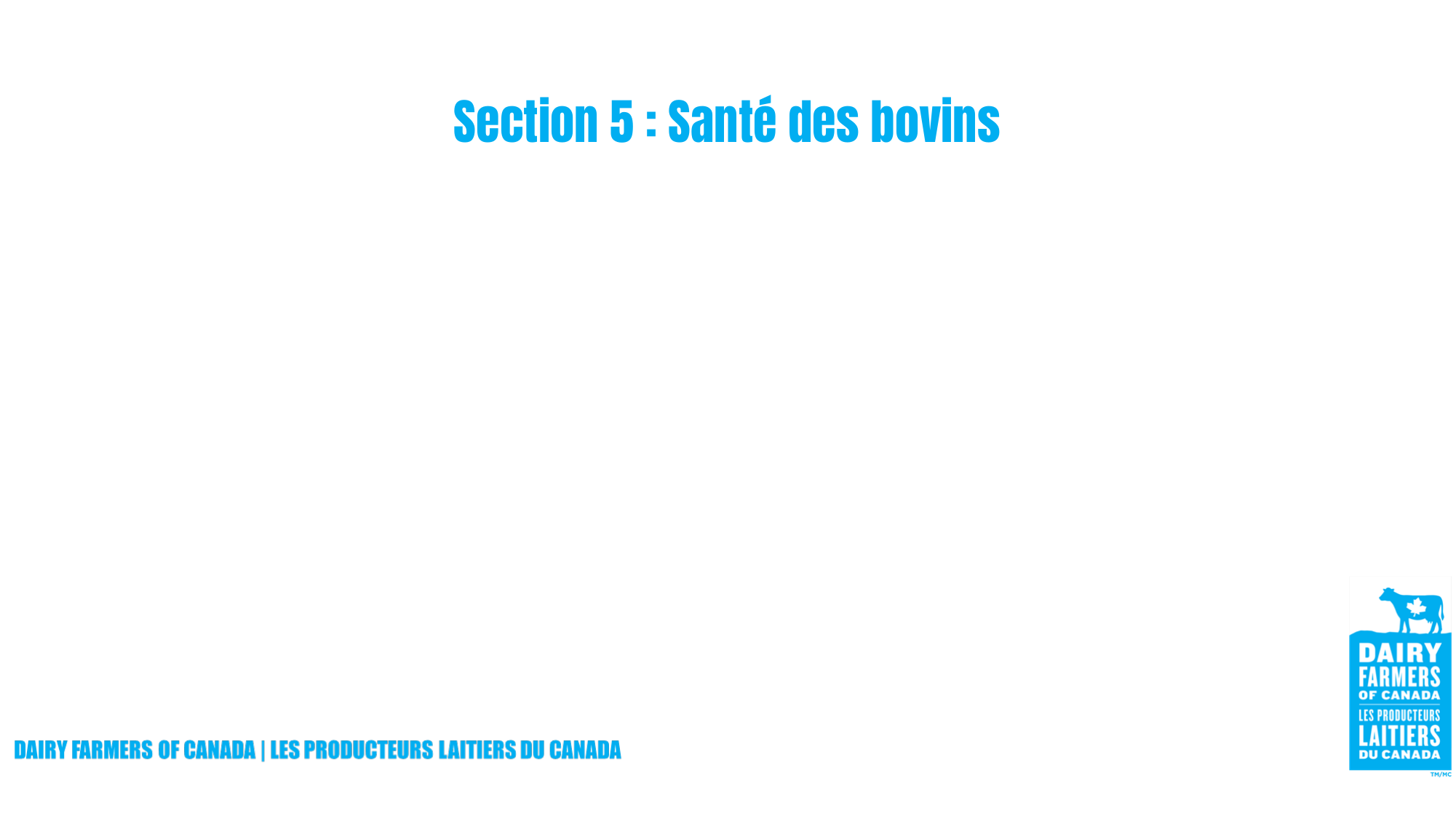

# Section 5 : Santé des bovins